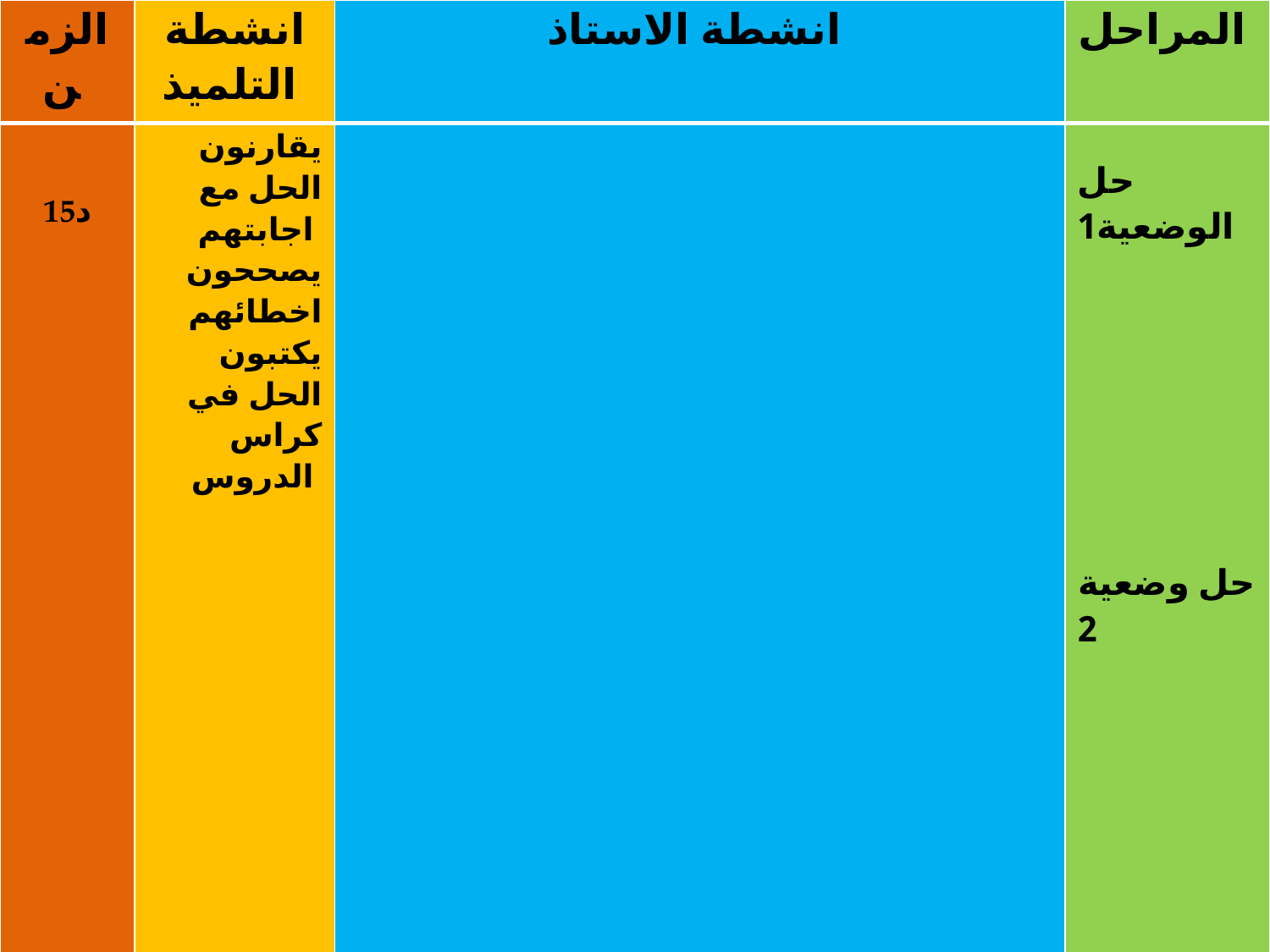

| الزمن | انشطة التلميذ | انشطة الاستاذ | المراحل |
| --- | --- | --- | --- |
| 15د | يقارنون الحل مع اجابتهم يصححون اخطائهم يكتبون الحل في كراس الدروس |  | حل الوضعية1 حل وضعية 2 |